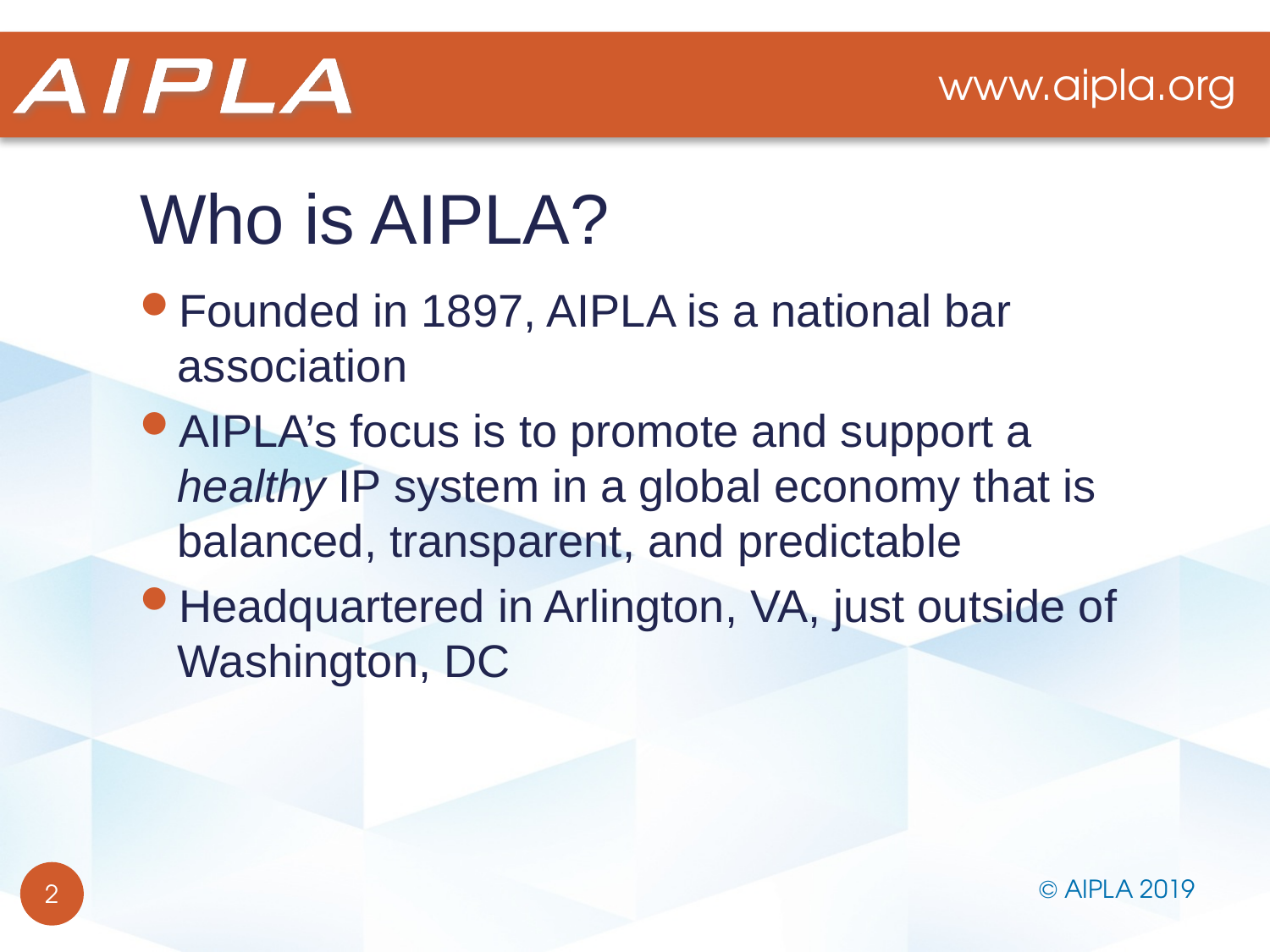

# Who is AIPLA?
Founded in 1897, AIPLA is a national bar association
AIPLA’s focus is to promote and support a healthy IP system in a global economy that is balanced, transparent, and predictable
Headquartered in Arlington, VA, just outside of Washington, DC
© AIPLA 2019
2